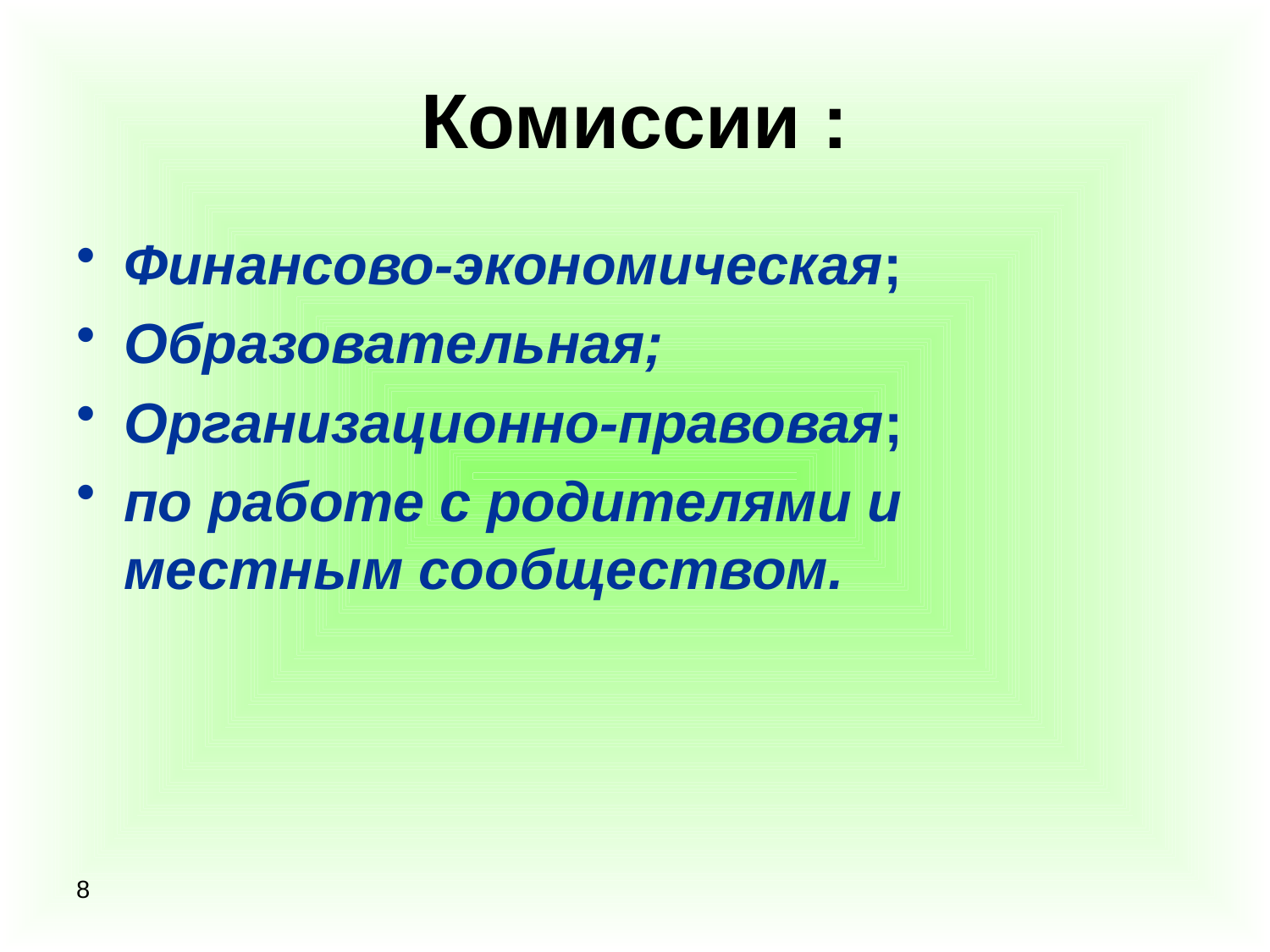

# Комиссии :
Финансово-экономическая;
Образовательная;
Организационно-правовая;
по работе с родителями и местным сообществом.
8